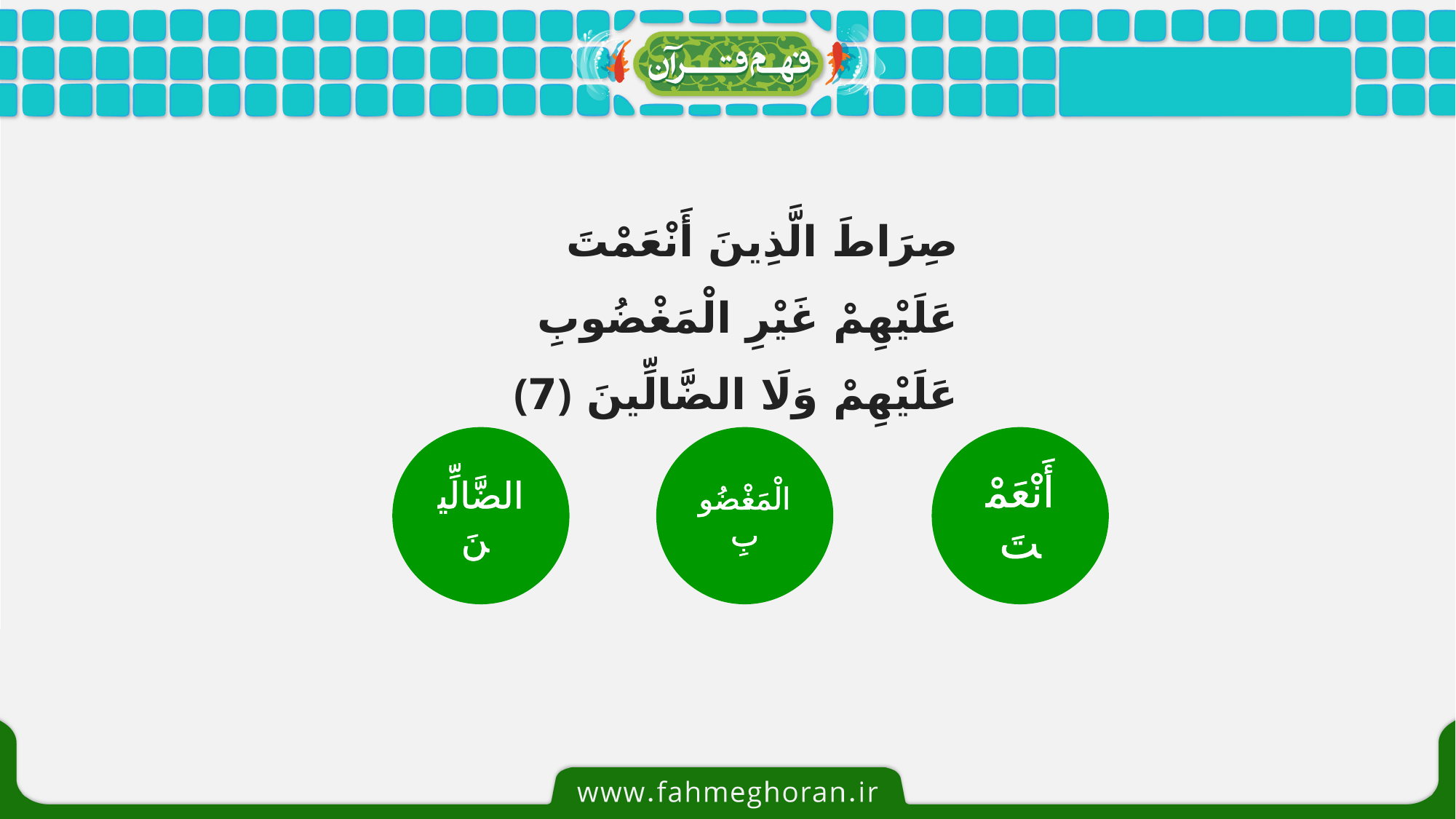

صِرَ‌اطَ الَّذِينَ أَنْعَمْتَ عَلَيْهِمْ غَيْرِ‌ الْمَغْضُوبِ عَلَيْهِمْ وَلَا الضَّالِّينَ ﴿7﴾
الضَّالِّينَ
الْمَغْضُوبِ
أَنْعَمْتَ